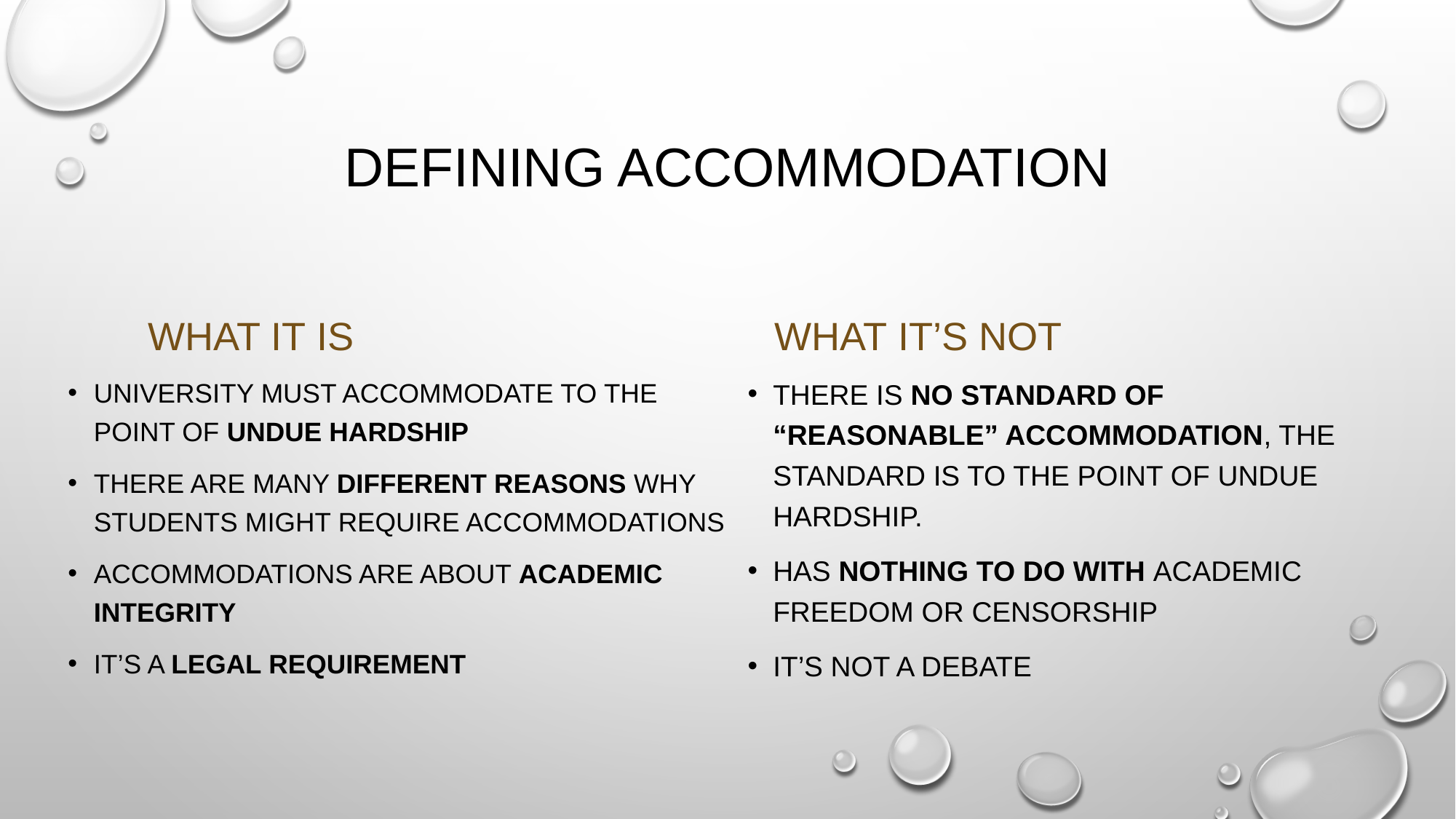

# Defining Accommodation
What it is
What it’s not
University must accommodate to the point of undue hardship
There are many different reasons why students might require accommodations
ACCOMMODATIONS are about academic integrity
It’s a legal requirement
There is no standard of “reasonable” accommodation, the standard is to the point of undue hardship.
Has nothing to do with academic freedom or censorship
It’s not a debate